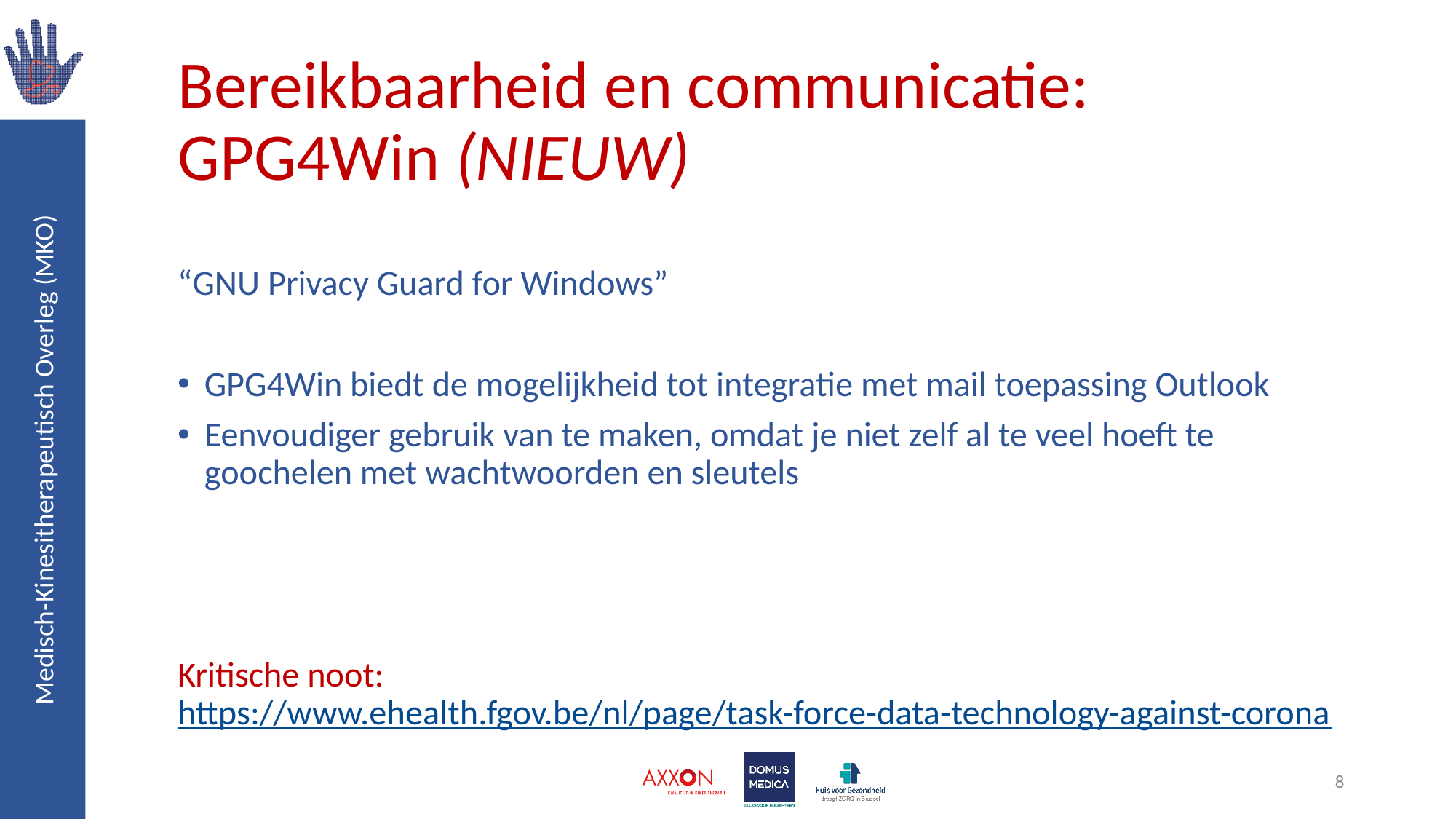

# Bereikbaarheid en communicatie: GPG4Win (NIEUW)
“GNU Privacy Guard for Windows”

GPG4Win biedt de mogelijkheid tot integratie met mail toepassing Outlook
Eenvoudiger gebruik van te maken, omdat je niet zelf al te veel hoeft te goochelen met wachtwoorden en sleutels

Kritische noot: https://www.ehealth.fgov.be/nl/page/task-force-data-technology-against-corona

8